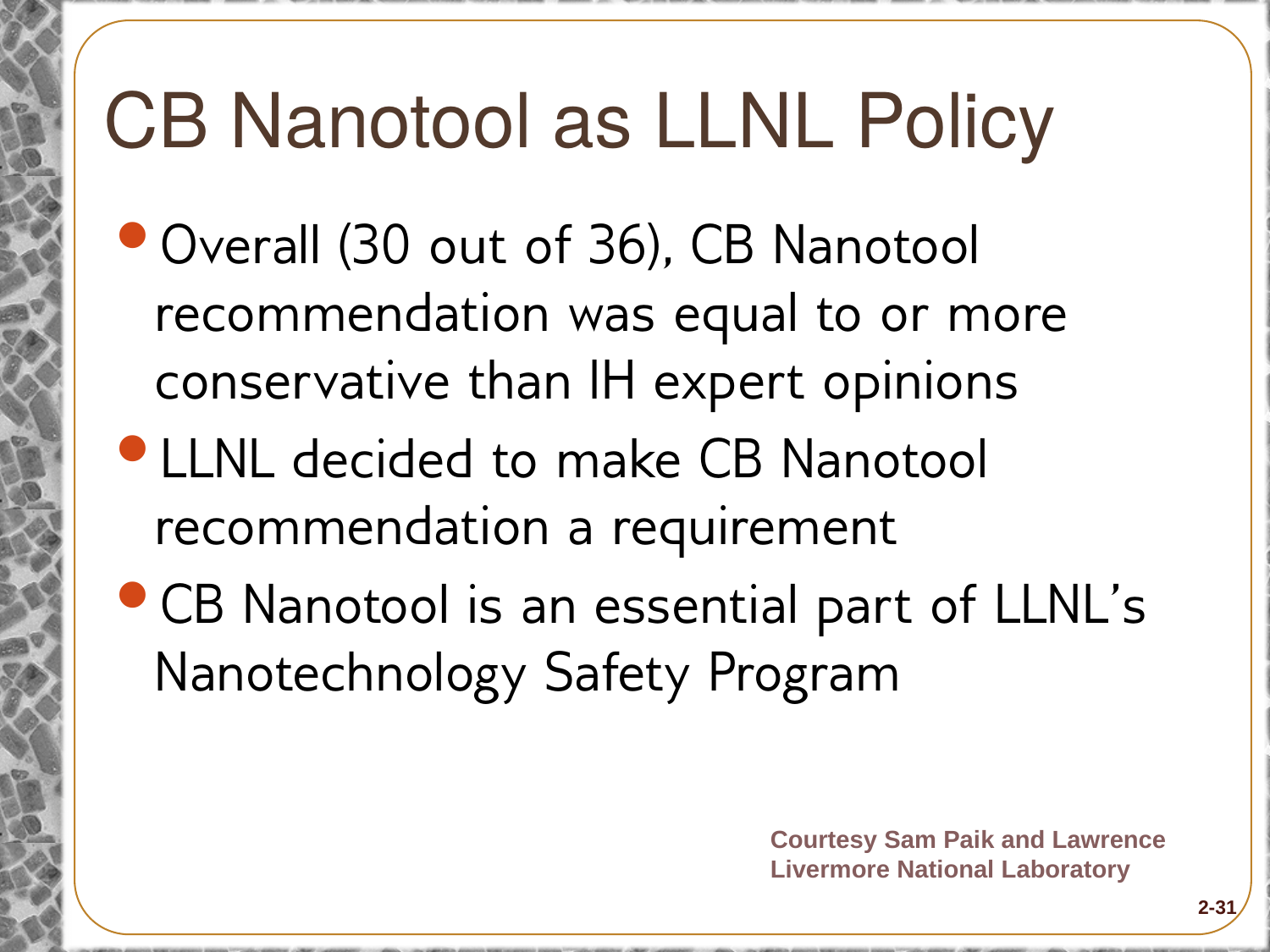

# CB Nanotool as LLNL Policy
Overall (30 out of 36), CB Nanotool recommendation was equal to or more conservative than IH expert opinions
LLNL decided to make CB Nanotool recommendation a requirement
CB Nanotool is an essential part of LLNL’s Nanotechnology Safety Program

Courtesy Sam Paik and Lawrence Livermore National Laboratory